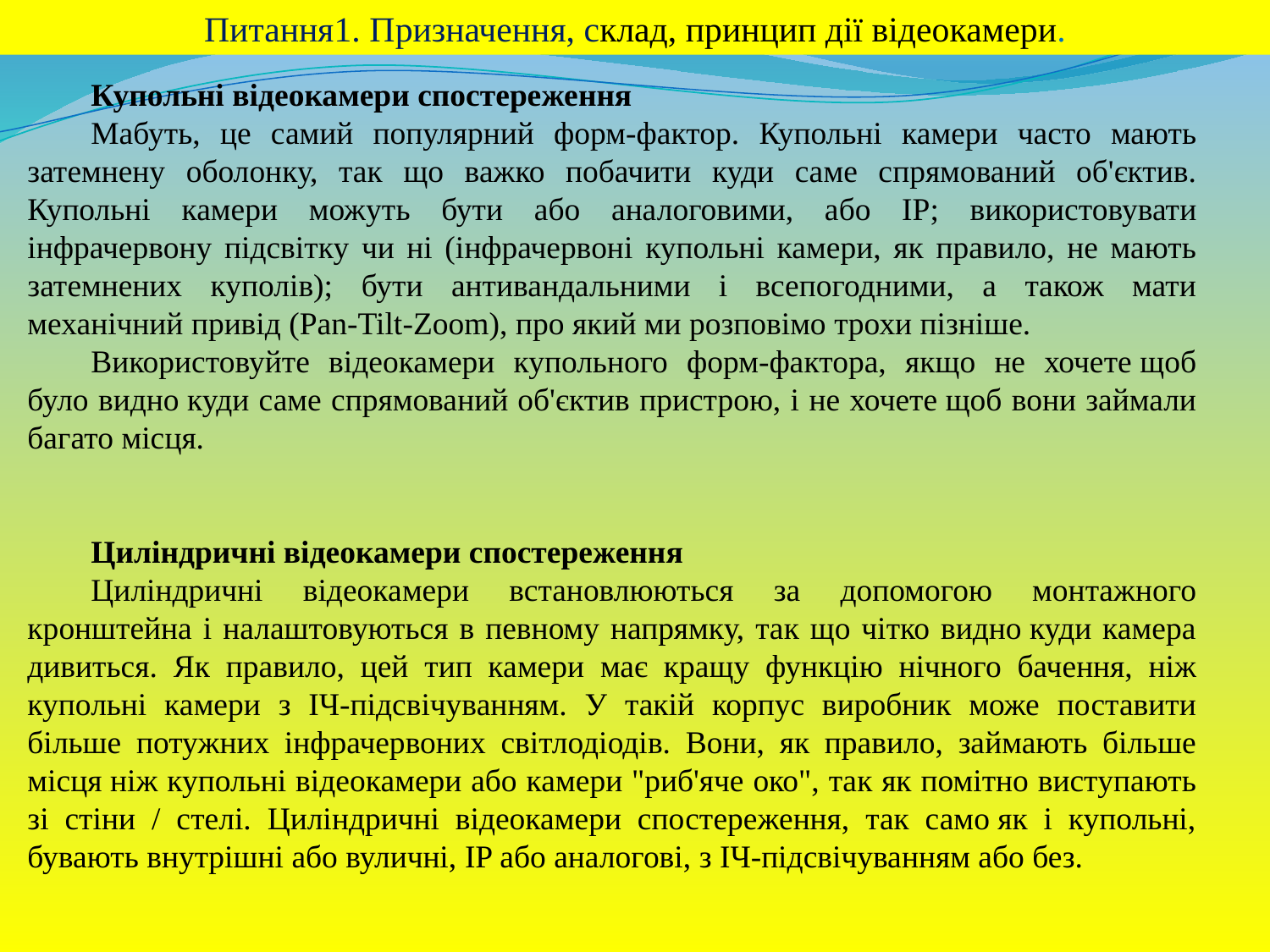

Питання1. Призначення, склад, принцип дії відеокамери.
Купольні відеокамери спостереження
Мабуть, це самий популярний форм-фактор. Купольні камери часто мають затемнену оболонку, так що важко побачити куди саме спрямований об'єктив. Купольні камери можуть бути або аналоговими, або IP; використовувати інфрачервону підсвітку чи ні (інфрачервоні купольні камери, як правило, не мають затемнених куполів); бути антивандальними і всепогодними, а також мати механічний привід (Pan-Tilt-Zoom), про який ми розповімо трохи пізніше.
Використовуйте відеокамери купольного форм-фактора, якщо не хочете щоб було видно куди саме спрямований об'єктив пристрою, і не хочете щоб вони займали багато місця.

Циліндричні відеокамери спостереження
Циліндричні відеокамери встановлюються за допомогою монтажного кронштейна і налаштовуються в певному напрямку, так що чітко видно куди камера дивиться. Як правило, цей тип камери має кращу функцію нічного бачення, ніж купольні камери з ІЧ-підсвічуванням. У такій корпус виробник може поставити більше потужних інфрачервоних світлодіодів. Вони, як правило, займають більше місця ніж купольні відеокамери або камери "риб'яче око", так як помітно виступають зі стіни / стелі. Циліндричні відеокамери спостереження, так само як і купольні, бувають внутрішні або вуличні, IP або аналогові, з ІЧ-підсвічуванням або без.